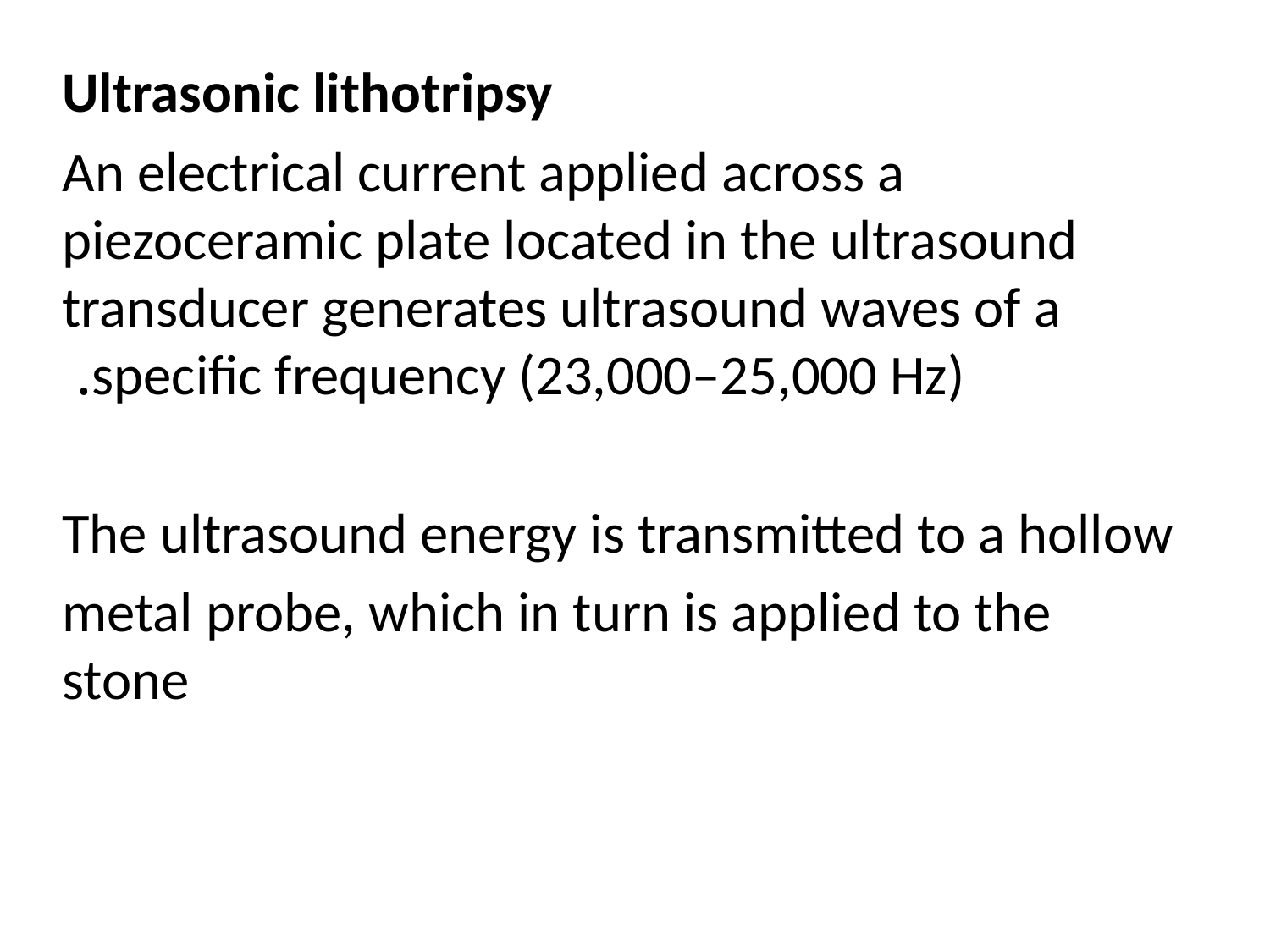

Ultrasonic lithotripsy
An electrical current applied across a piezoceramic plate located in the ultrasound transducer generates ultrasound waves of a specific frequency (23,000–25,000 Hz).

The ultrasound energy is transmitted to a hollow
metal probe, which in turn is applied to the stone